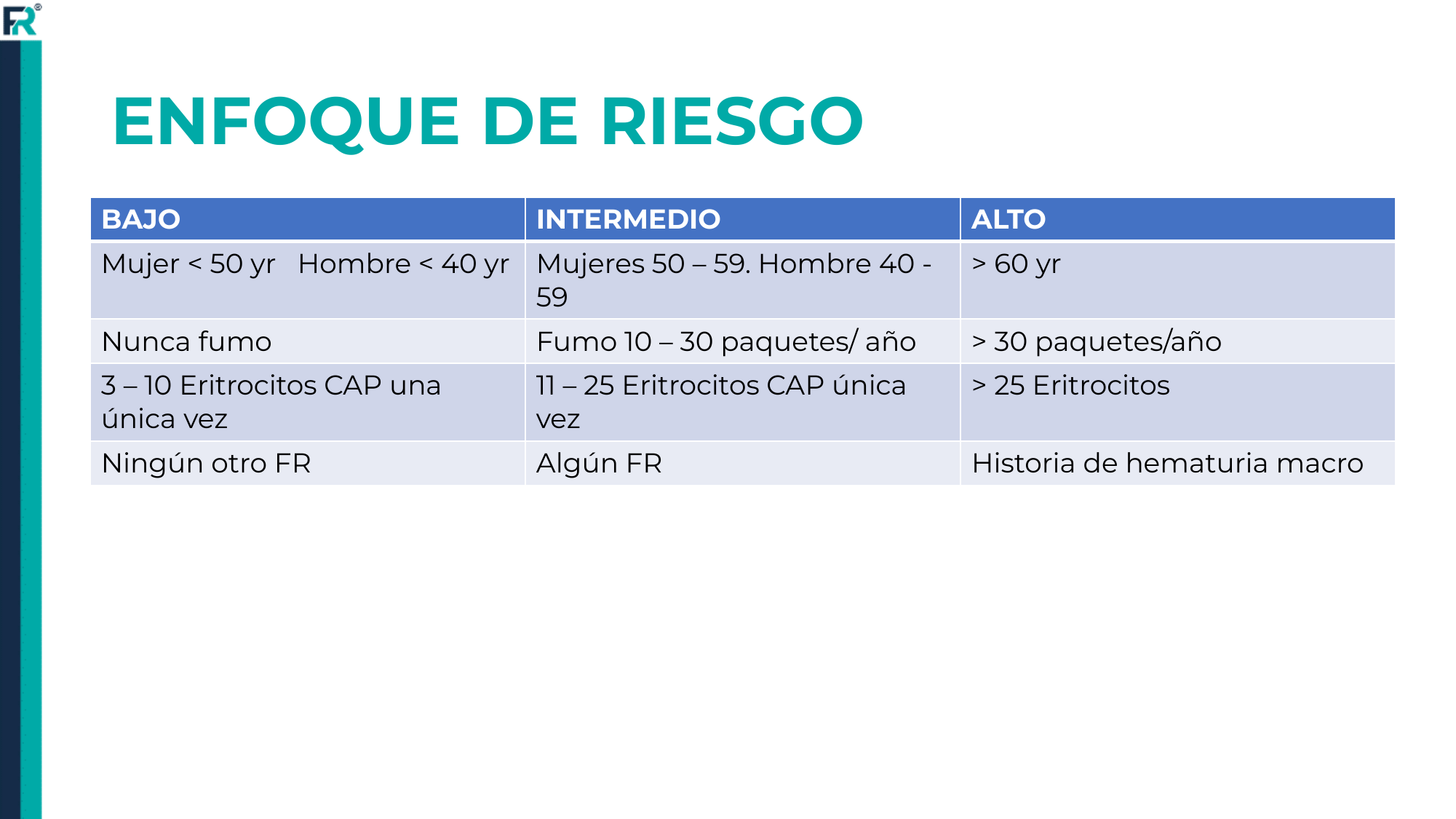

# ENFOQUE DE RIESGO
| BAJO | INTERMEDIO | ALTO |
| --- | --- | --- |
| Mujer < 50 yr Hombre < 40 yr | Mujeres 50 – 59. Hombre 40 - 59 | > 60 yr |
| Nunca fumo | Fumo 10 – 30 paquetes/ año | > 30 paquetes/año |
| 3 – 10 Eritrocitos CAP una única vez | 11 – 25 Eritrocitos CAP única vez | > 25 Eritrocitos |
| Ningún otro FR | Algún FR | Historia de hematuria macro |